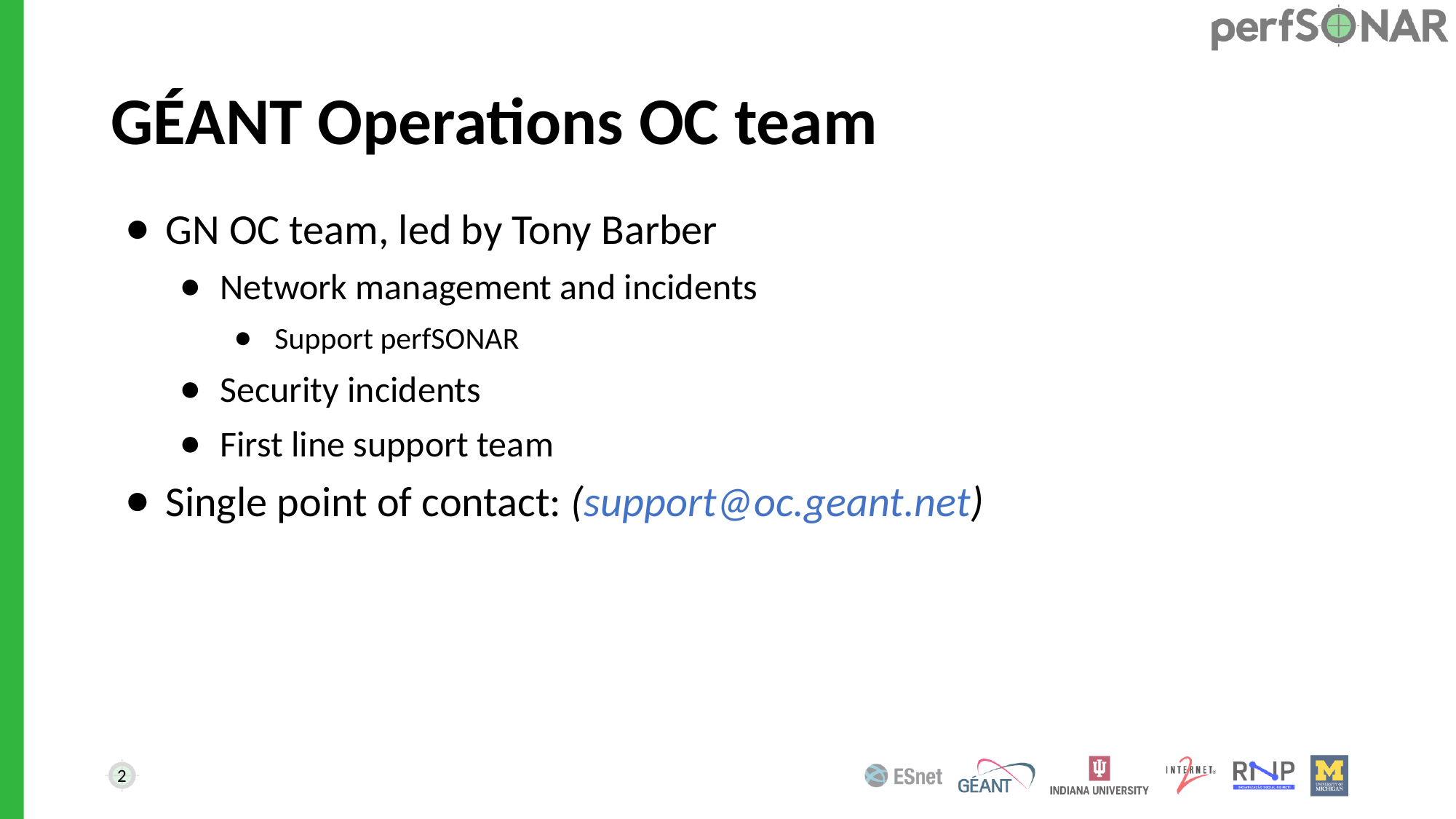

# GÉANT Operations OC team
GN OC team, led by Tony Barber
Network management and incidents
Support perfSONAR
Security incidents
First line support team
Single point of contact: (support@oc.geant.net)

2